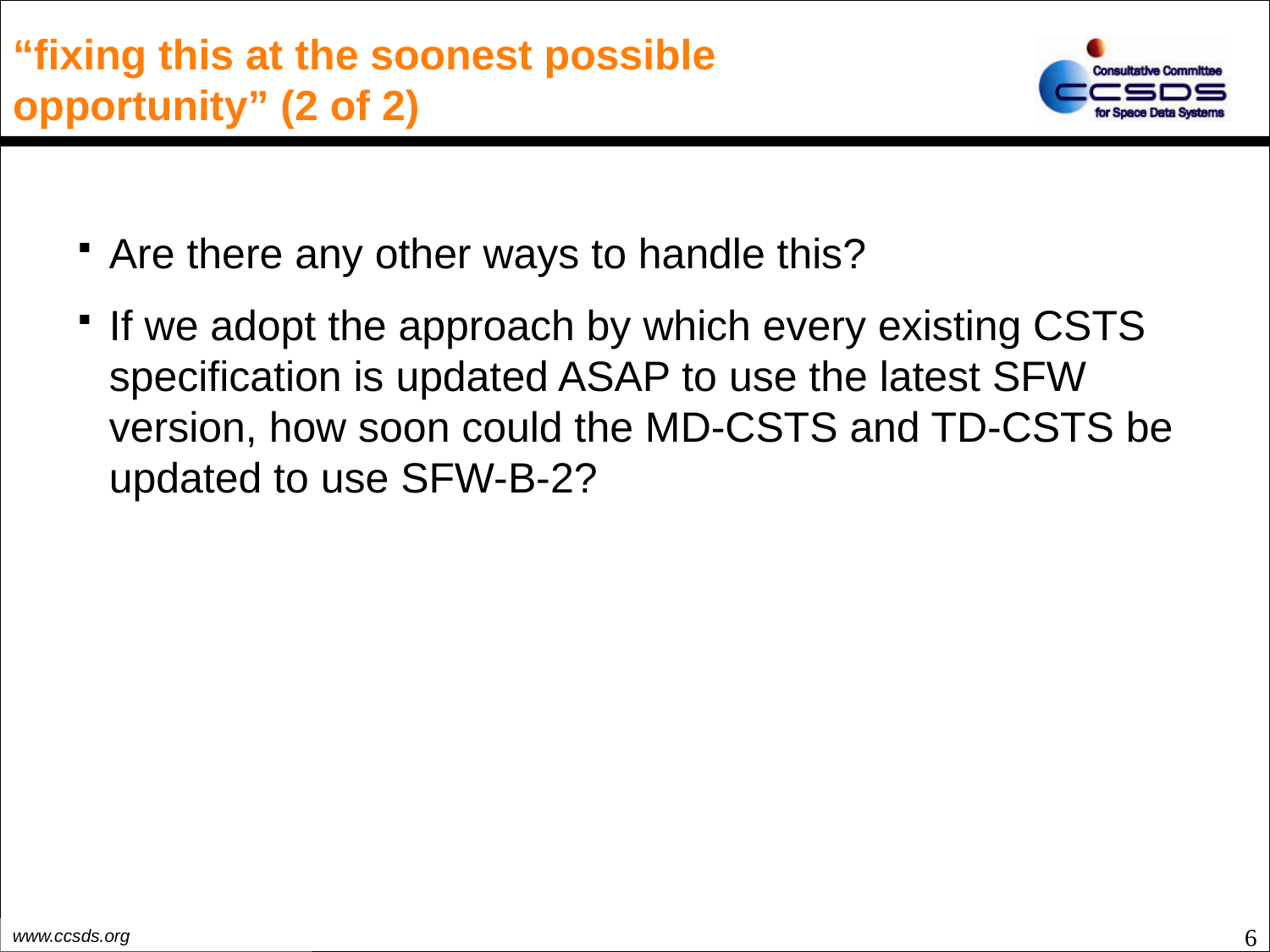

# “fixing this at the soonest possible opportunity” (2 of 2)
Are there any other ways to handle this?
If we adopt the approach by which every existing CSTS specification is updated ASAP to use the latest SFW version, how soon could the MD-CSTS and TD-CSTS be updated to use SFW-B-2?
6